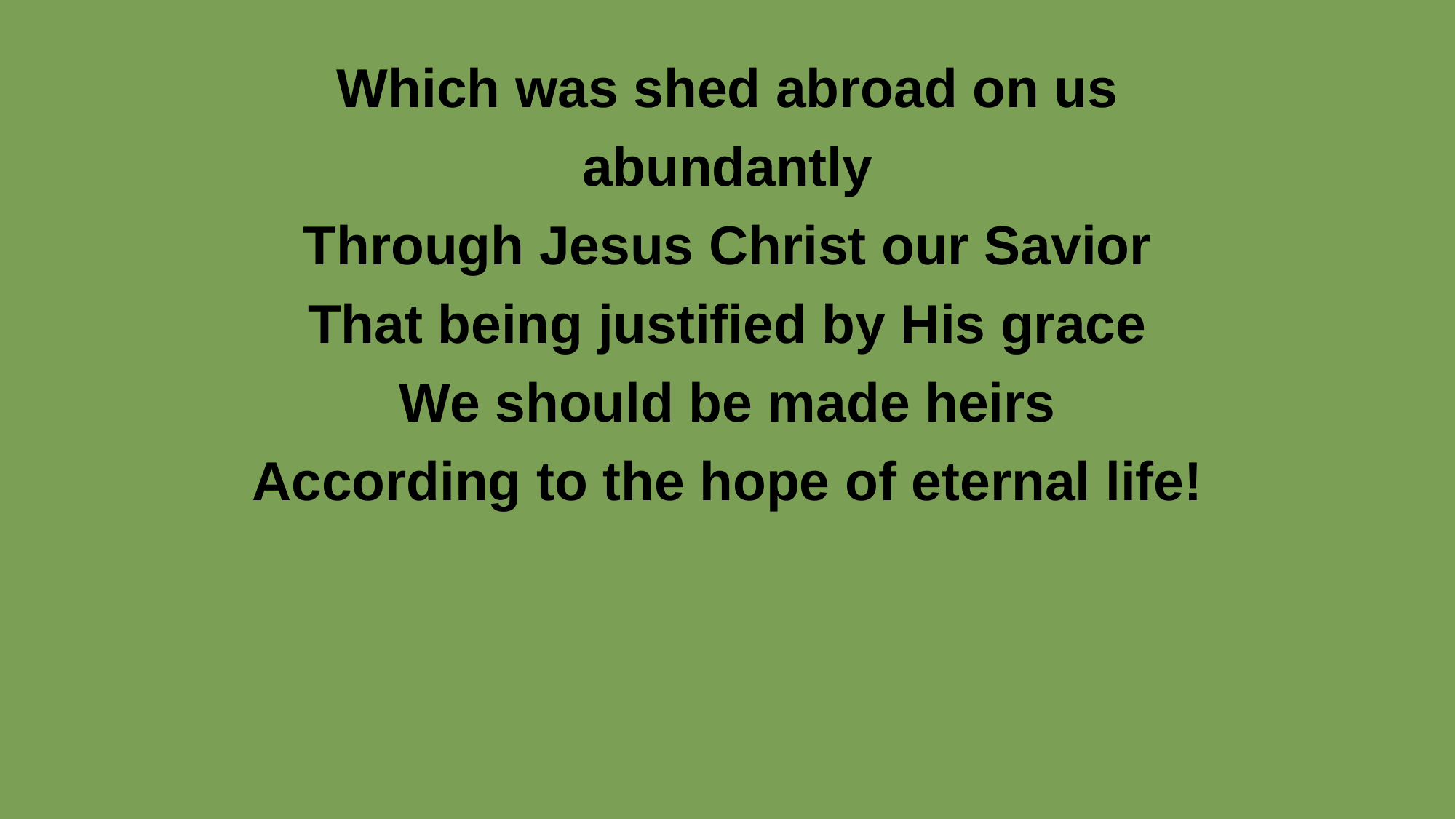

Which was shed abroad on us abundantly
Through Jesus Christ our Savior
That being justified by His grace
We should be made heirs
According to the hope of eternal life!